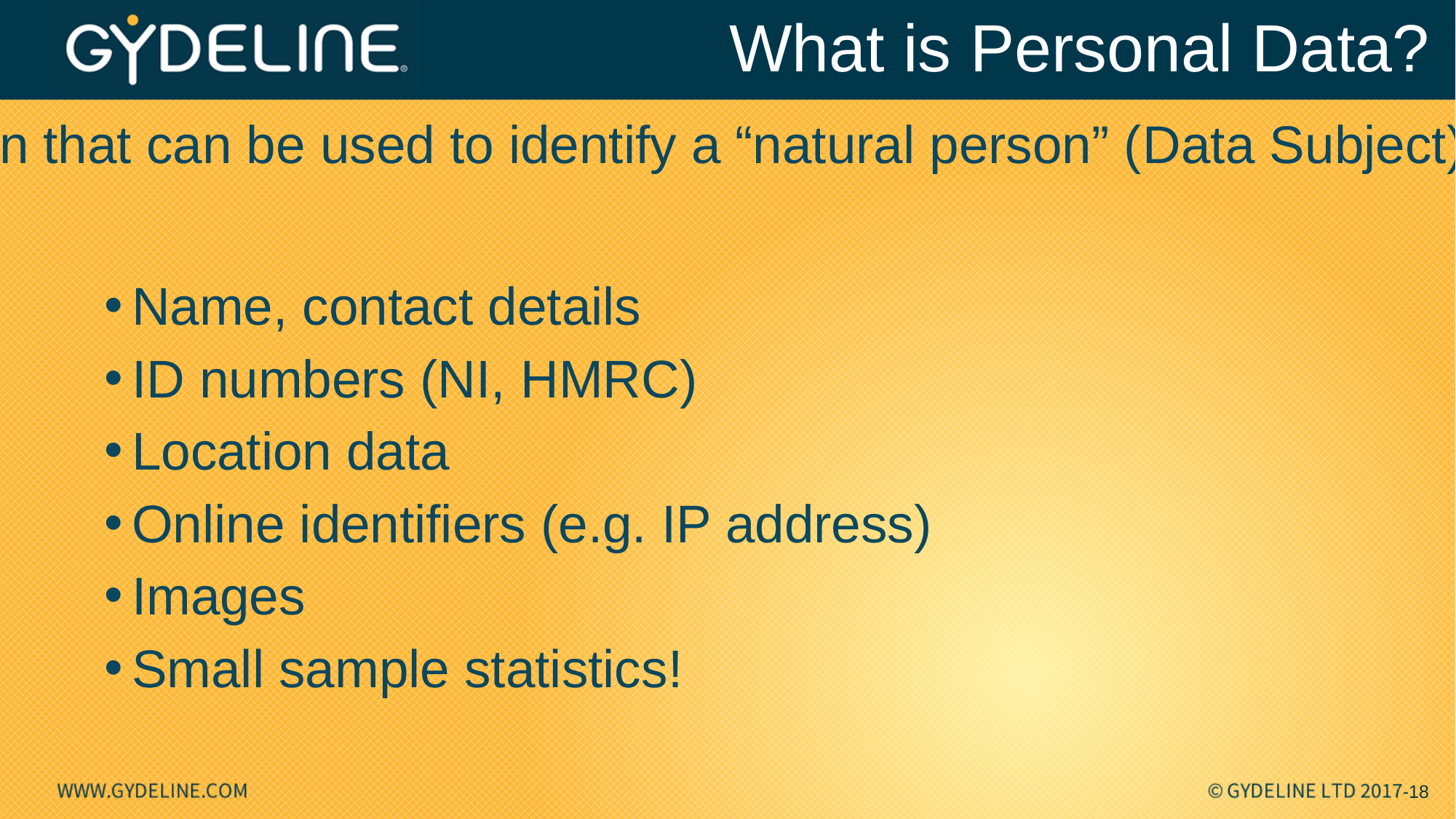

# What is Personal Data?
Information that can be used to identify a “natural person” (Data Subject), such as:
Name, contact details
ID numbers (NI, HMRC)
Location data
Online identifiers (e.g. IP address)
Images
Small sample statistics!